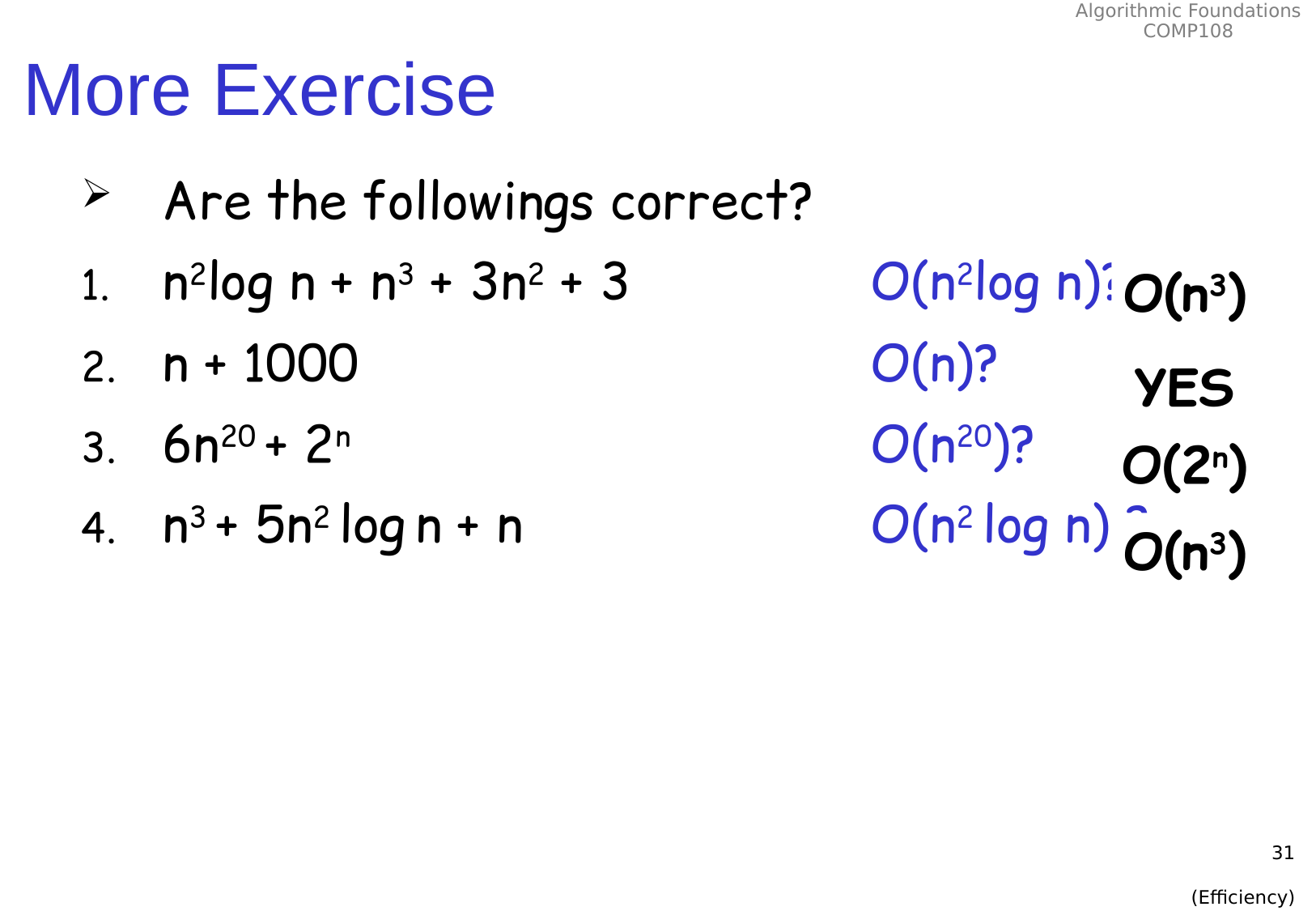

# More Exercise
Are the followings correct?
n2log n + n3 + 3n2 + 3	O(n2log n)?
n + 1000	O(n)?
6n20 + 2n	O(n20)?
n3 + 5n2 log n + n	O(n2 log n) ?
O(n3)
YES
O(2n)
O(n3)
31

(Efficiency)